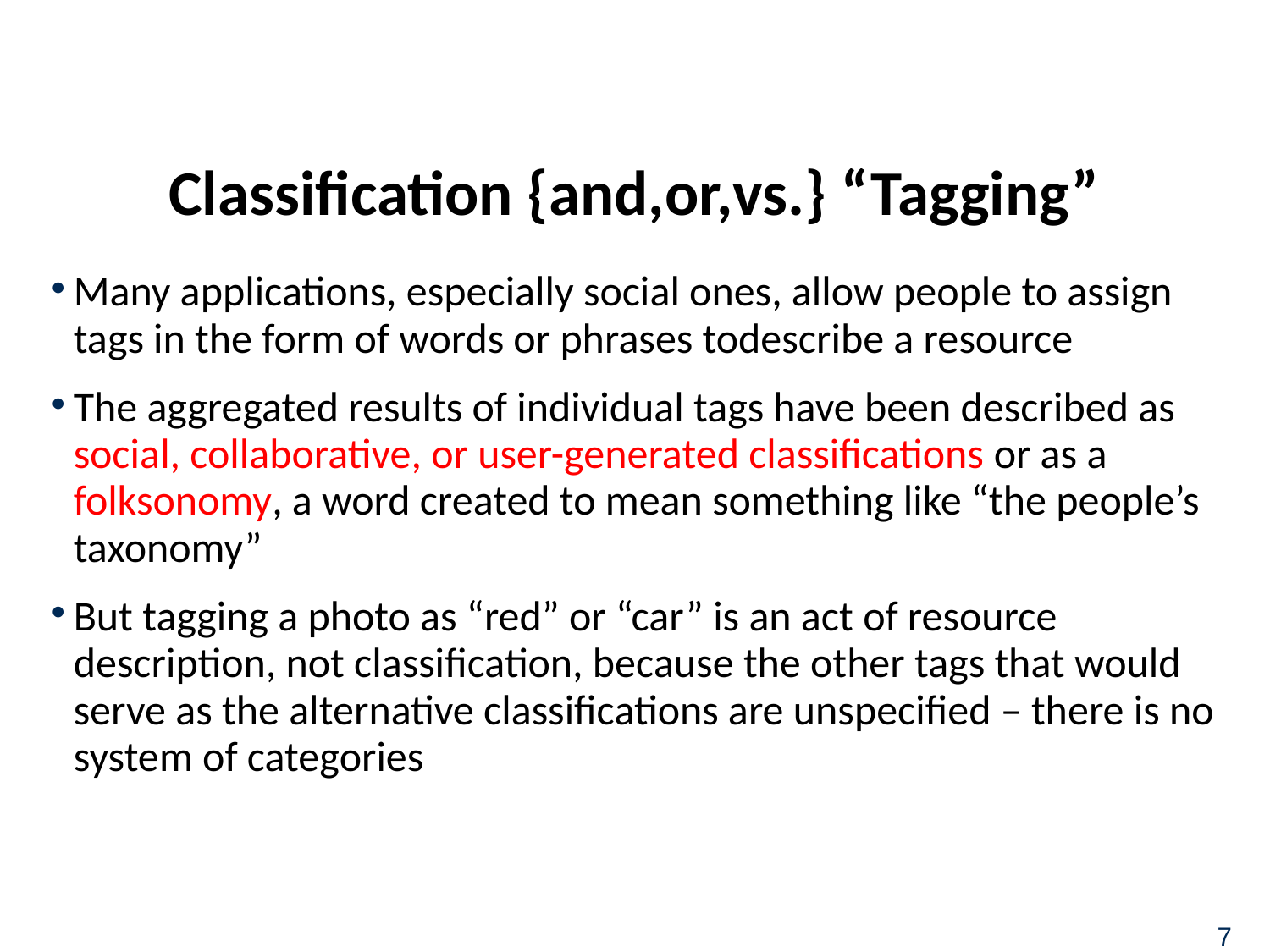

# Classification {and,or,vs.} “Tagging”
Many applications, especially social ones, allow people to assign tags in the form of words or phrases todescribe a resource
The aggregated results of individual tags have been described as social, collaborative, or user-generated classifications or as a folksonomy, a word created to mean something like “the people’s taxonomy”
But tagging a photo as “red” or “car” is an act of resource description, not classification, because the other tags that would serve as the alternative classifications are unspecified – there is no system of categories

7